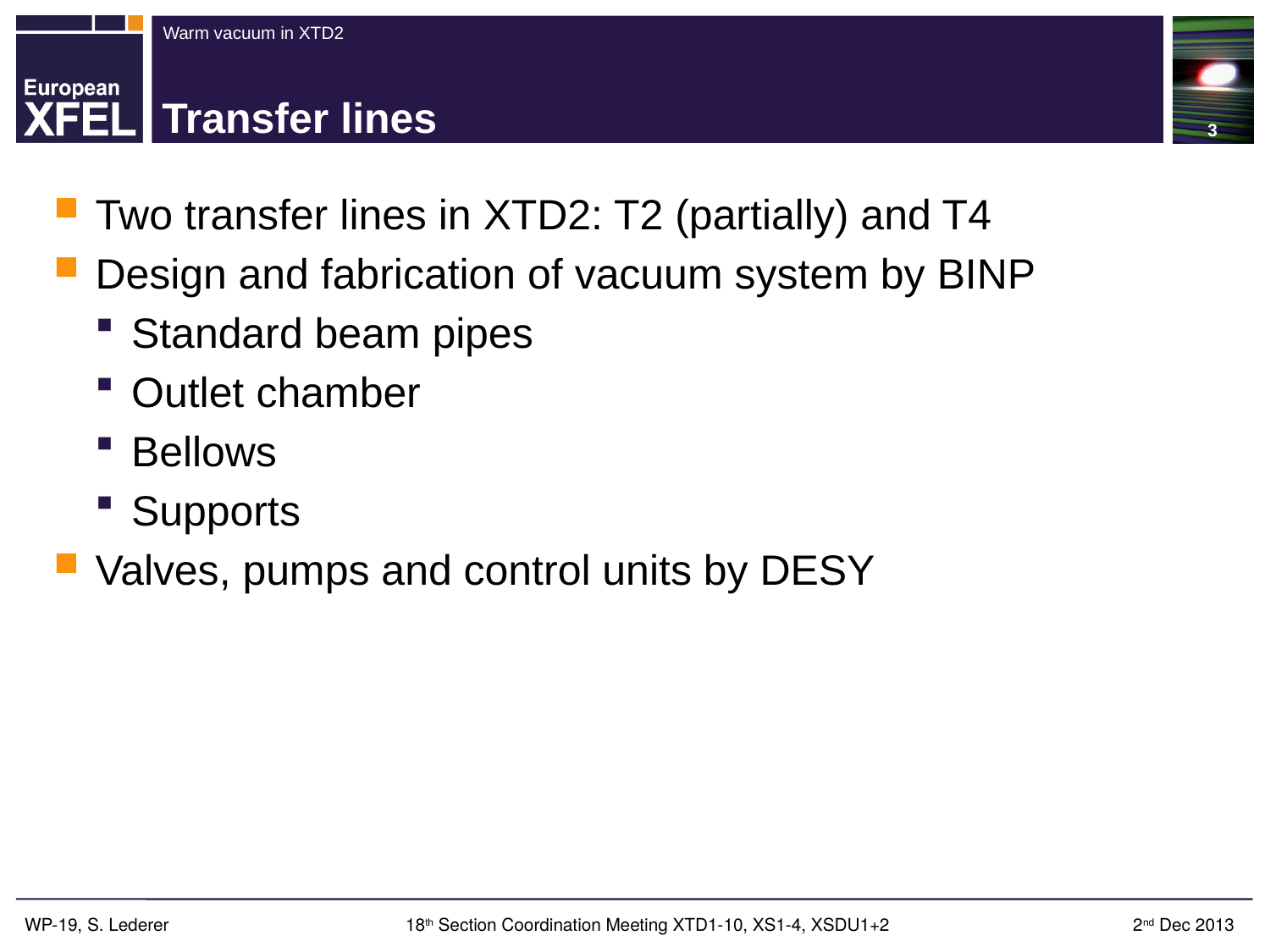

3
# Transfer lines
Two transfer lines in XTD2: T2 (partially) and T4
Design and fabrication of vacuum system by BINP
Standard beam pipes
Outlet chamber
Bellows
Supports
Valves, pumps and control units by DESY